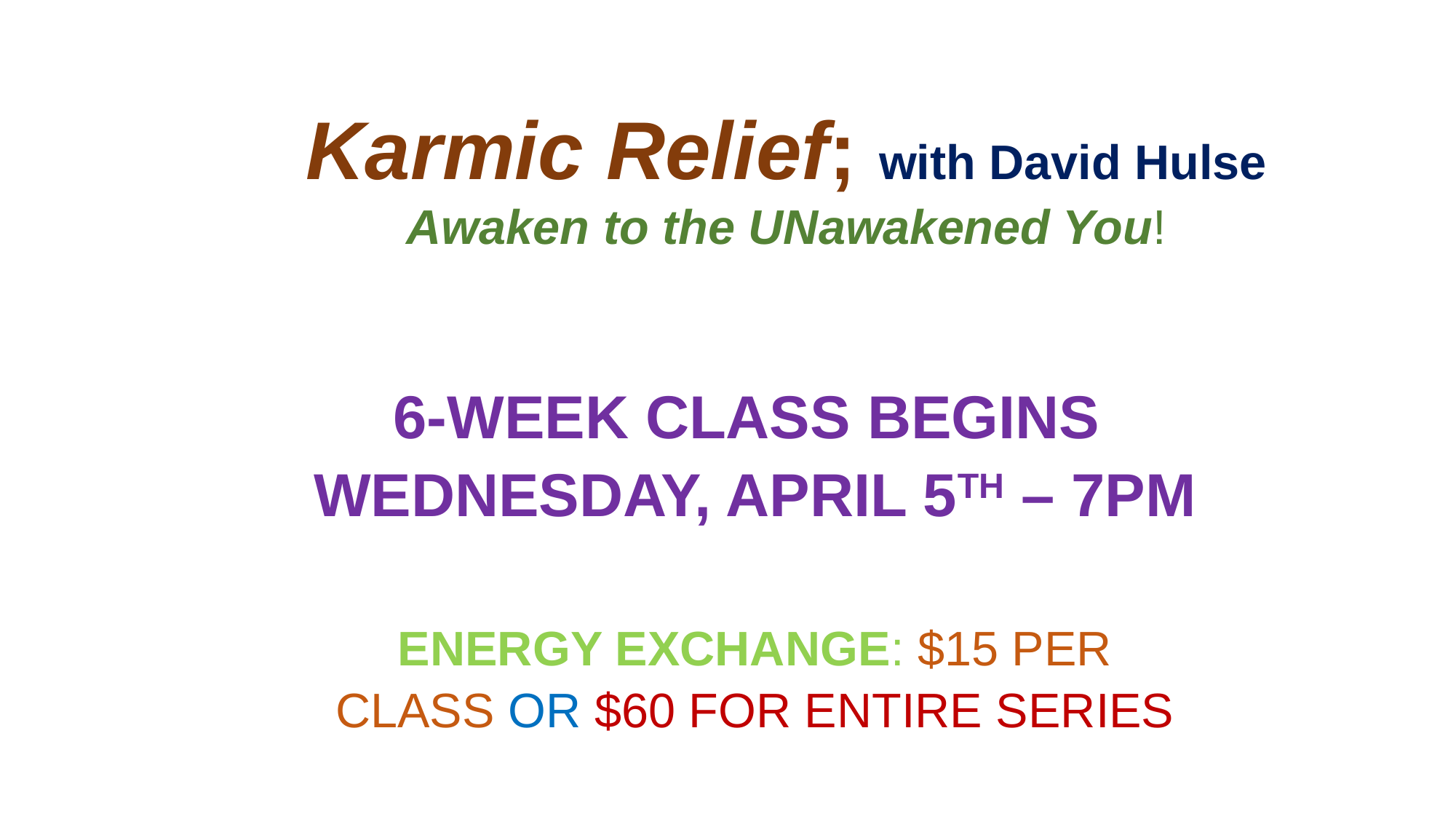

Karmic Relief; with David Hulse
Awaken to the UNawakened You!
6-week class begins
Wednesday, April 5th – 7PM
Energy Exchange: $15 per class or $60 for entire series